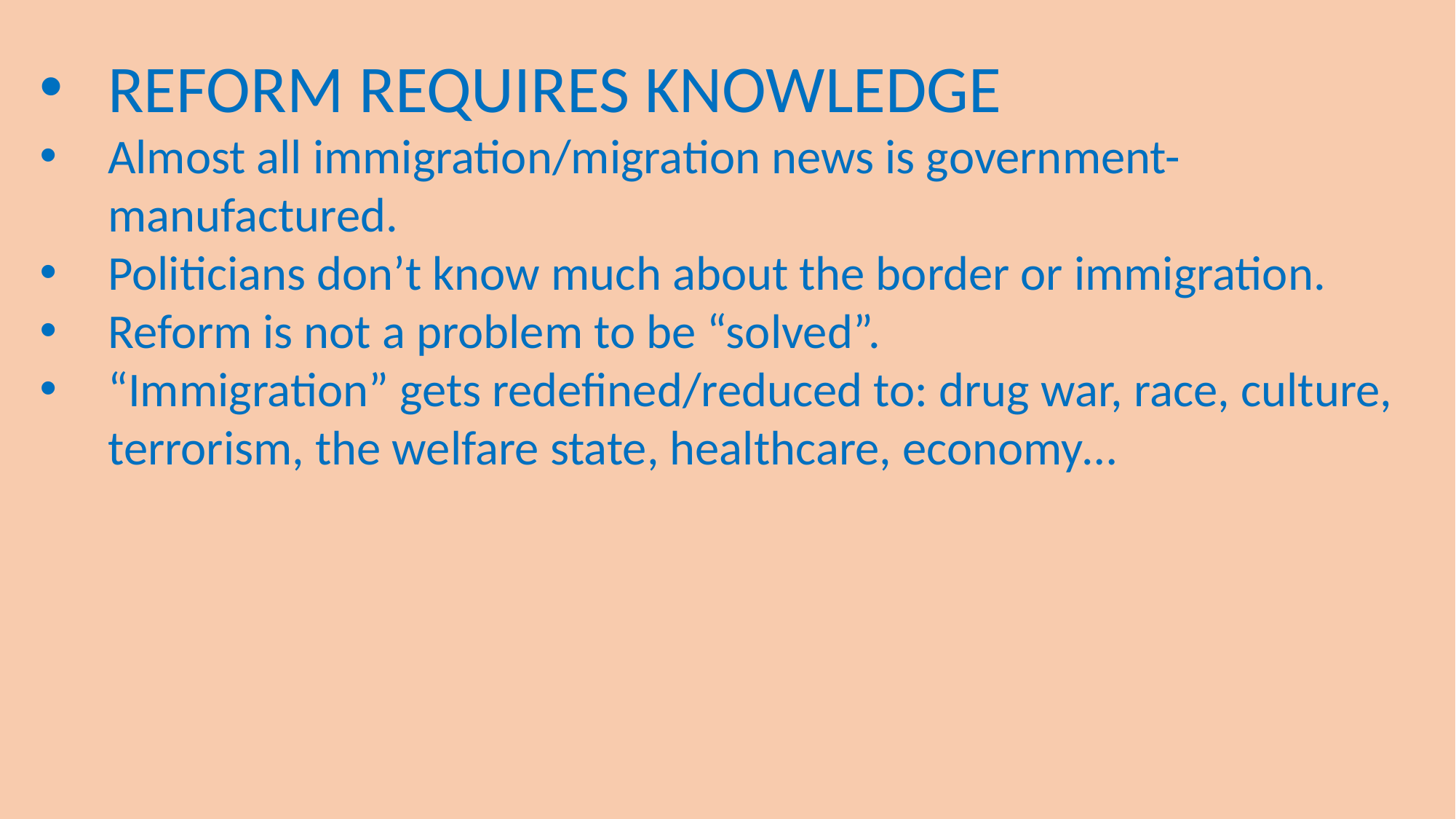

REFORM REQUIRES KNOWLEDGE
Almost all immigration/migration news is government-manufactured.
Politicians don’t know much about the border or immigration.
Reform is not a problem to be “solved”.
“Immigration” gets redefined/reduced to: drug war, race, culture, terrorism, the welfare state, healthcare, economy…